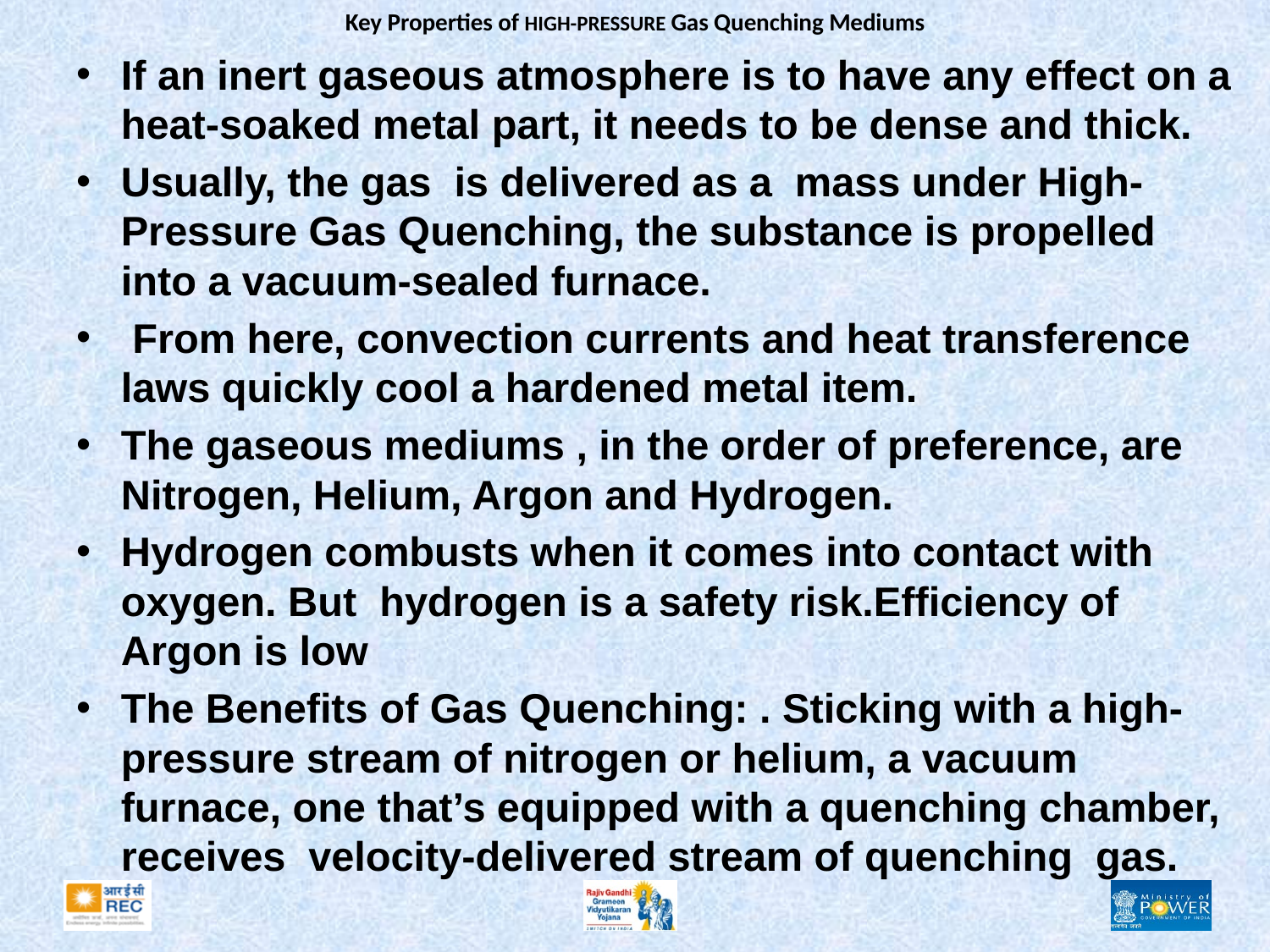

# Key Properties of HIGH-PRESSURE Gas Quenching Mediums
If an inert gaseous atmosphere is to have any effect on a heat-soaked metal part, it needs to be dense and thick.
Usually, the gas  is delivered as a  mass under High-Pressure Gas Quenching, the substance is propelled into a vacuum-sealed furnace.
 From here, convection currents and heat transference laws quickly cool a hardened metal item.
The gaseous mediums , in the order of preference, are  Nitrogen, Helium, Argon and Hydrogen.
Hydrogen combusts when it comes into contact with oxygen. But  hydrogen is a safety risk.Efficiency of Argon is low
The Benefits of Gas Quenching: . Sticking with a high-pressure stream of nitrogen or helium, a vacuum furnace, one that’s equipped with a quenching chamber, receives  velocity-delivered stream of quenching  gas.